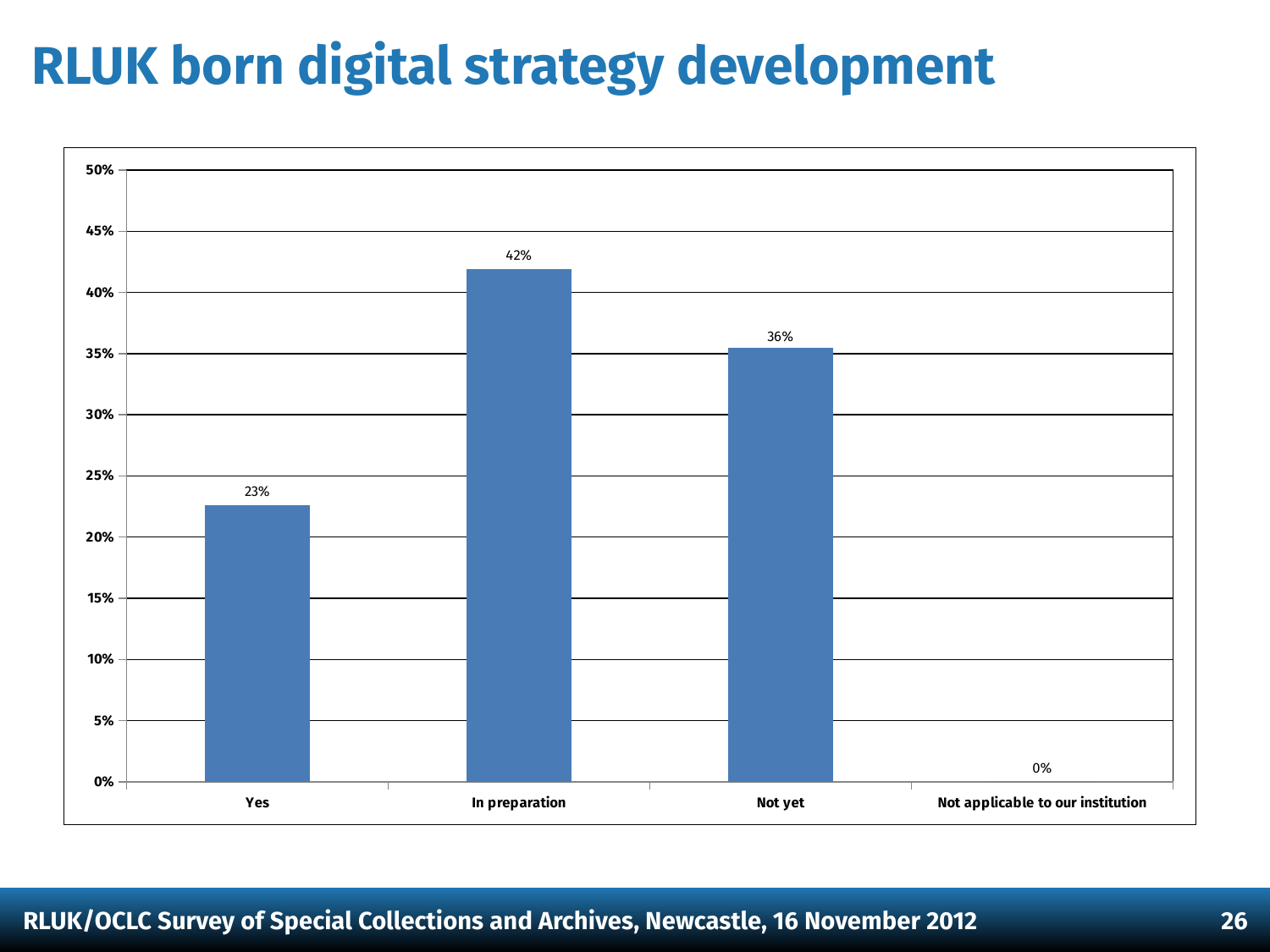

# RLUK born digital strategy development

### Chart

| Category |  |
|---|---|
| Yes | 0.226 |
| In preparation | 0.419 |
| Not yet | 0.355 |
| Not applicable to our institution | 0.0 |